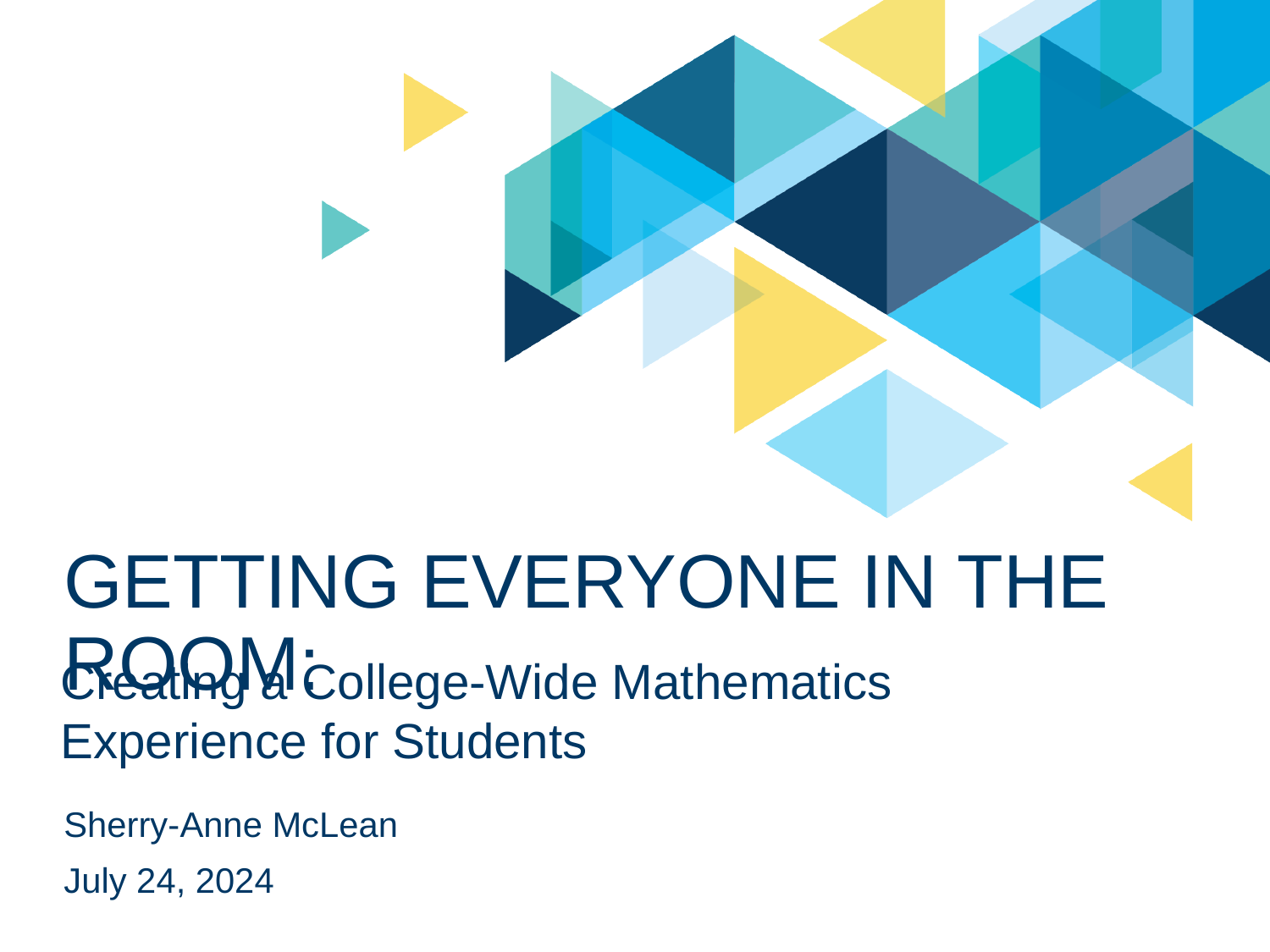

# Getting Everyone in the Room:
Creating a College-Wide Mathematics
Experience for Students
Sherry-Anne McLean
July 24, 2024